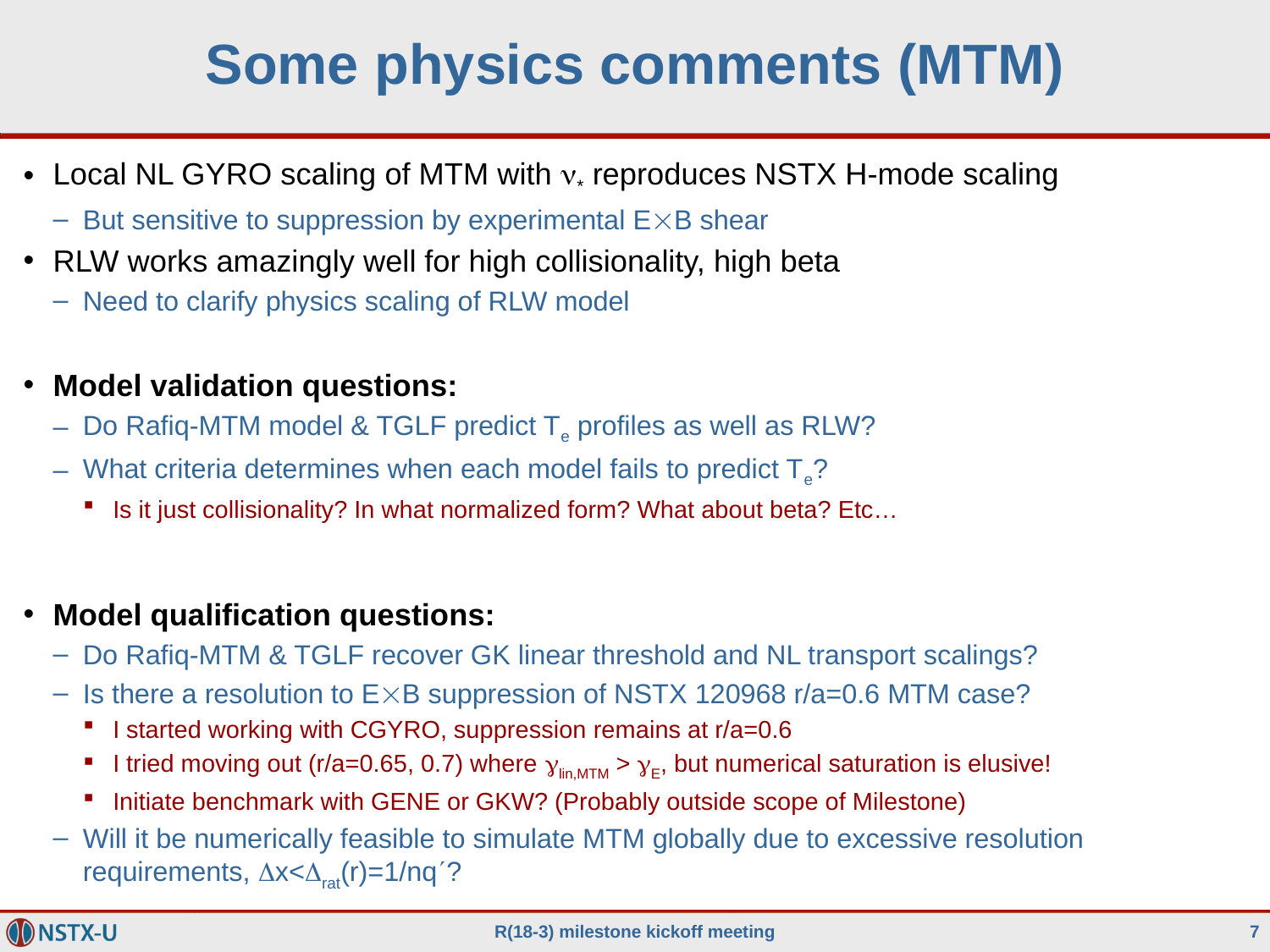

# Some physics comments (MTM)
Local NL GYRO scaling of MTM with ν* reproduces NSTX H-mode scaling
But sensitive to suppression by experimental E×B shear
RLW works amazingly well for high collisionality, high beta
Need to clarify physics scaling of RLW model

Model validation questions:
Do Rafiq-MTM model & TGLF predict Te profiles as well as RLW?
What criteria determines when each model fails to predict Te?
Is it just collisionality? In what normalized form? What about beta? Etc…

Model qualification questions:
Do Rafiq-MTM & TGLF recover GK linear threshold and NL transport scalings?
Is there a resolution to E×B suppression of NSTX 120968 r/a=0.6 MTM case?
I started working with CGYRO, suppression remains at r/a=0.6
I tried moving out (r/a=0.65, 0.7) where γlin,MTM > γE, but numerical saturation is elusive!
Initiate benchmark with GENE or GKW? (Probably outside scope of Milestone)
Will it be numerically feasible to simulate MTM globally due to excessive resolution requirements, Δx<Δrat(r)=1/nq′?